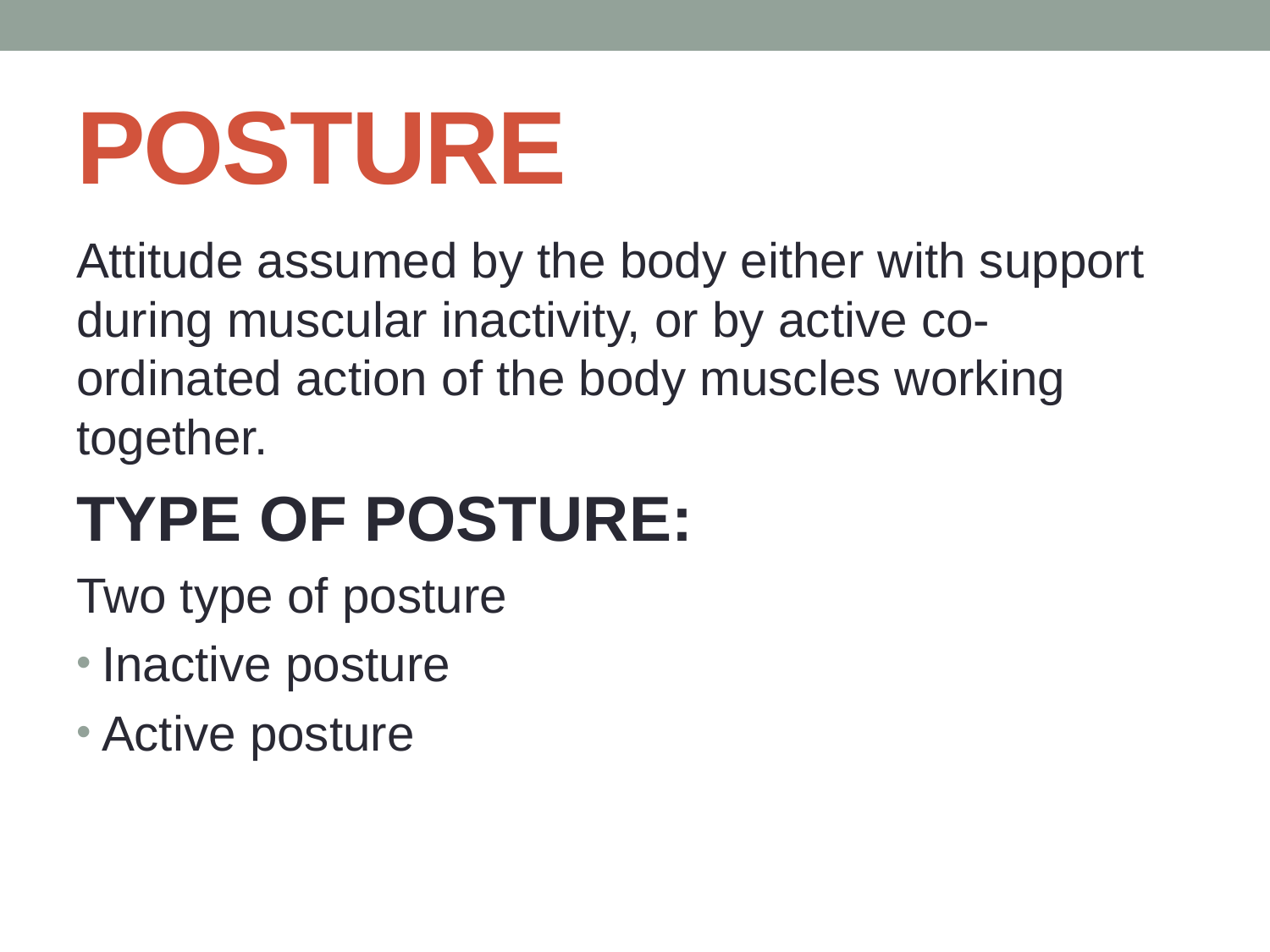

# POSTURE
Attitude assumed by the body either with support during muscular inactivity, or by active co-ordinated action of the body muscles working together.
TYPE OF POSTURE:
Two type of posture
Inactive posture
Active posture